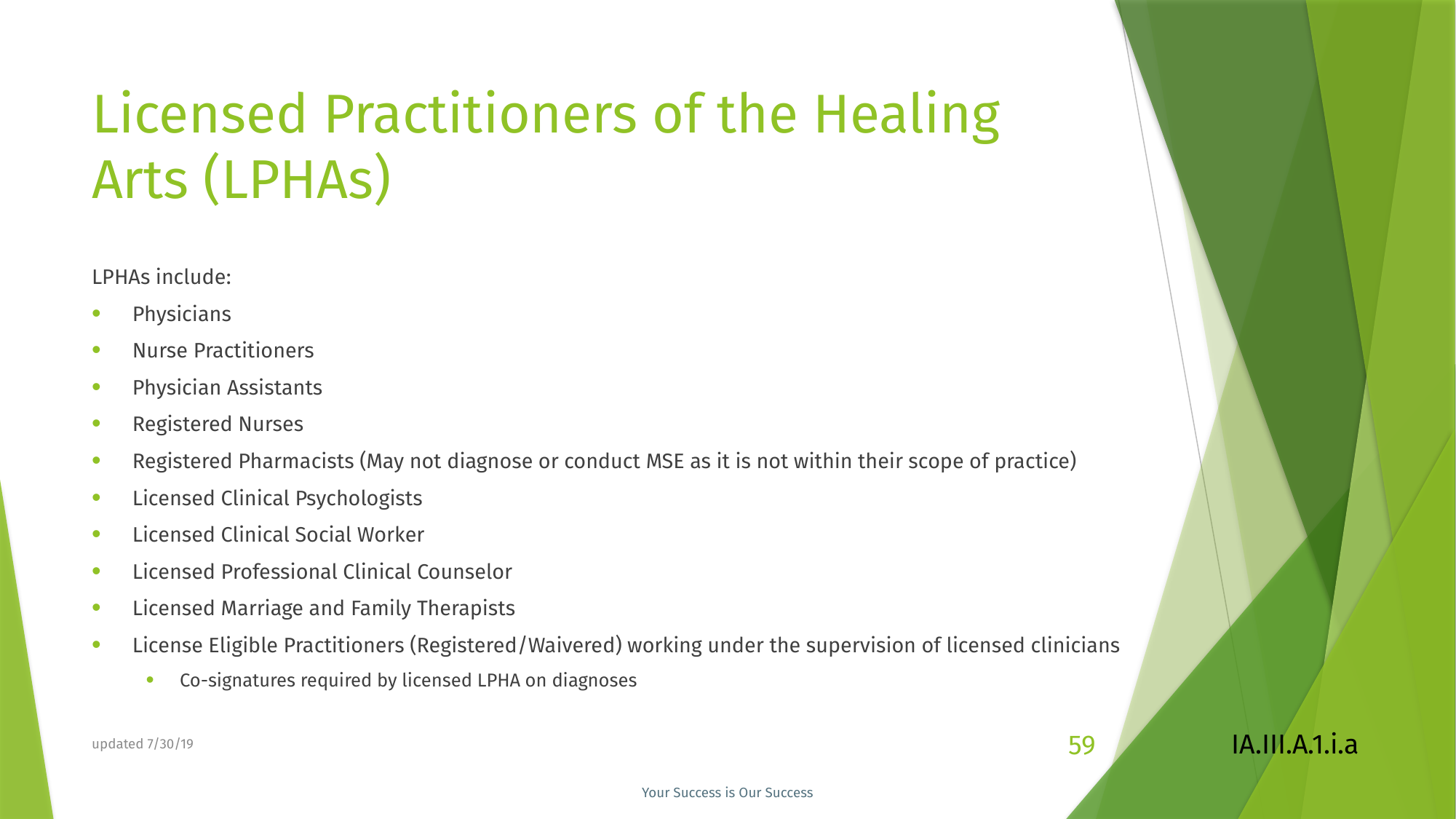

# Licensed Practitioners of the Healing Arts (LPHAs)
LPHAs include:
Physicians
Nurse Practitioners
Physician Assistants
Registered Nurses
Registered Pharmacists (May not diagnose or conduct MSE as it is not within their scope of practice)
Licensed Clinical Psychologists
Licensed Clinical Social Worker
Licensed Professional Clinical Counselor
Licensed Marriage and Family Therapists
License Eligible Practitioners (Registered/Waivered) working under the supervision of licensed clinicians
Co-signatures required by licensed LPHA on diagnoses
IA.III.A.1.i.a
updated 7/30/19
59